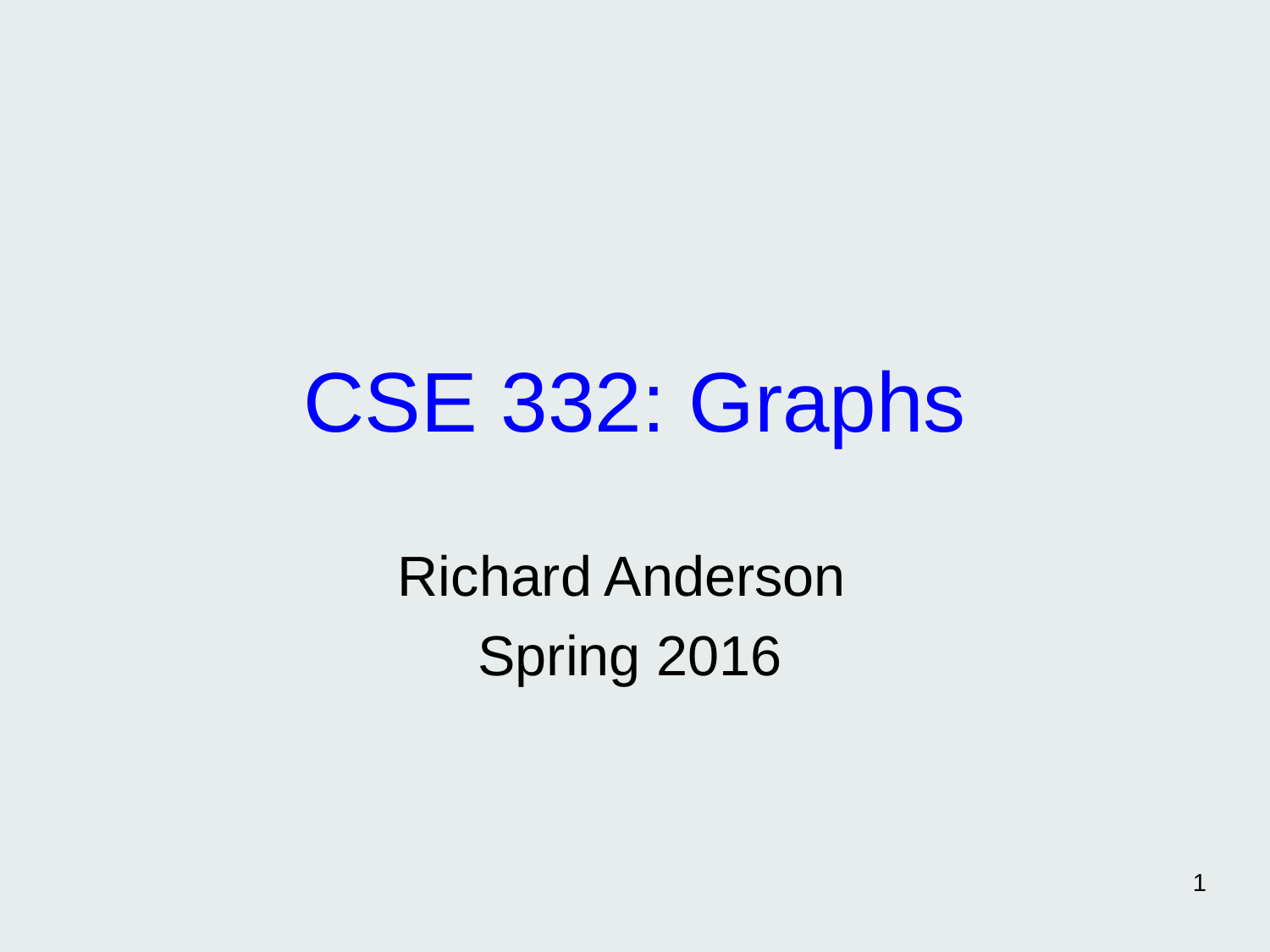

# CSE 332: Graphs
Richard Anderson
Spring 2016
1